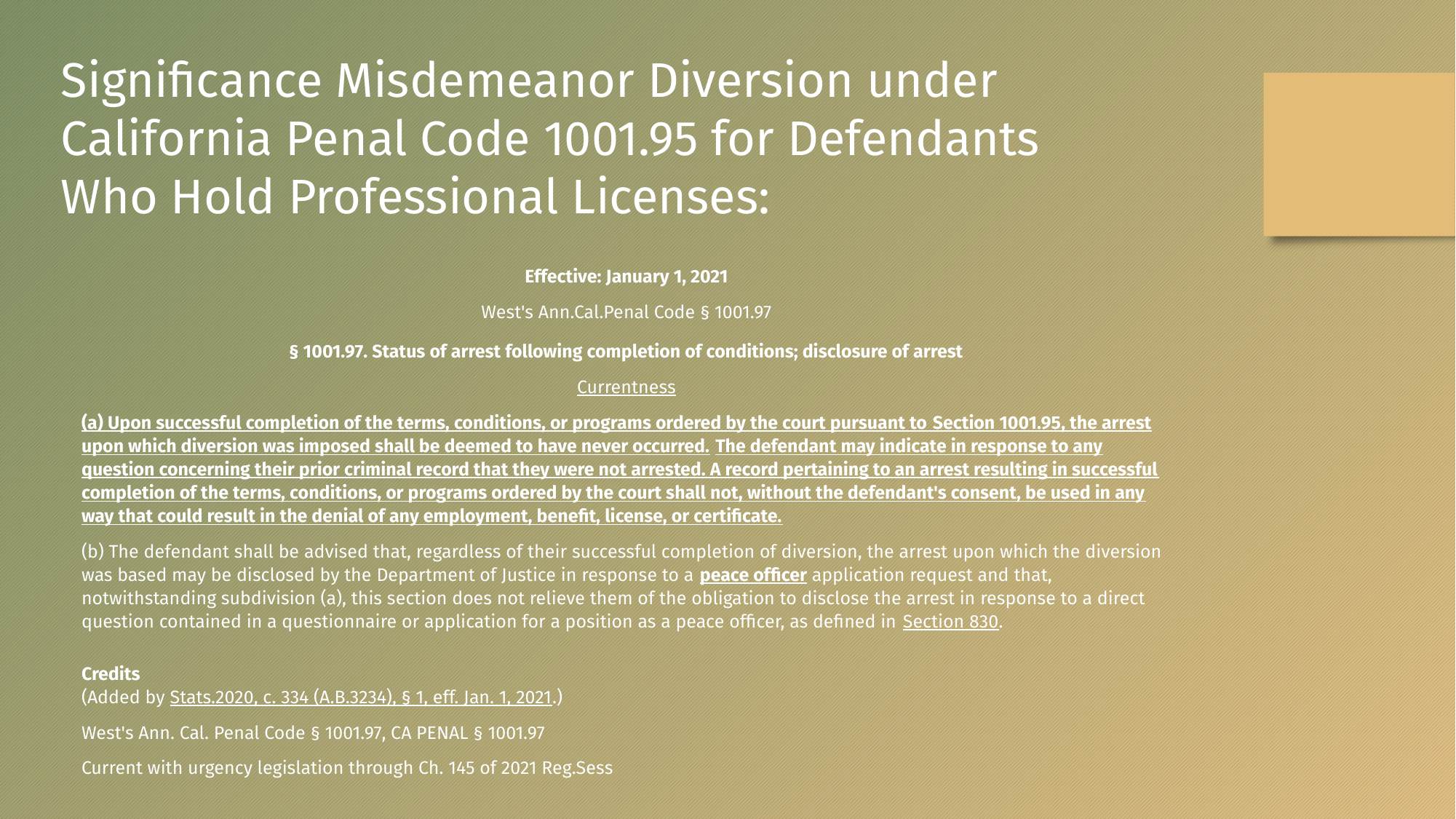

Significance Misdemeanor Diversion under California Penal Code 1001.95 for Defendants Who Hold Professional Licenses:
Effective: January 1, 2021
West's Ann.Cal.Penal Code § 1001.97
§ 1001.97. Status of arrest following completion of conditions; disclosure of arrest
Currentness
(a) Upon successful completion of the terms, conditions, or programs ordered by the court pursuant to Section 1001.95, the arrest upon which diversion was imposed shall be deemed to have never occurred. The defendant may indicate in response to any question concerning their prior criminal record that they were not arrested. A record pertaining to an arrest resulting in successful completion of the terms, conditions, or programs ordered by the court shall not, without the defendant's consent, be used in any way that could result in the denial of any employment, benefit, license, or certificate.
(b) The defendant shall be advised that, regardless of their successful completion of diversion, the arrest upon which the diversion was based may be disclosed by the Department of Justice in response to a peace officer application request and that, notwithstanding subdivision (a), this section does not relieve them of the obligation to disclose the arrest in response to a direct question contained in a questionnaire or application for a position as a peace officer, as defined in Section 830.
Credits
(Added by Stats.2020, c. 334 (A.B.3234), § 1, eff. Jan. 1, 2021.)
West's Ann. Cal. Penal Code § 1001.97, CA PENAL § 1001.97
Current with urgency legislation through Ch. 145 of 2021 Reg.Sess